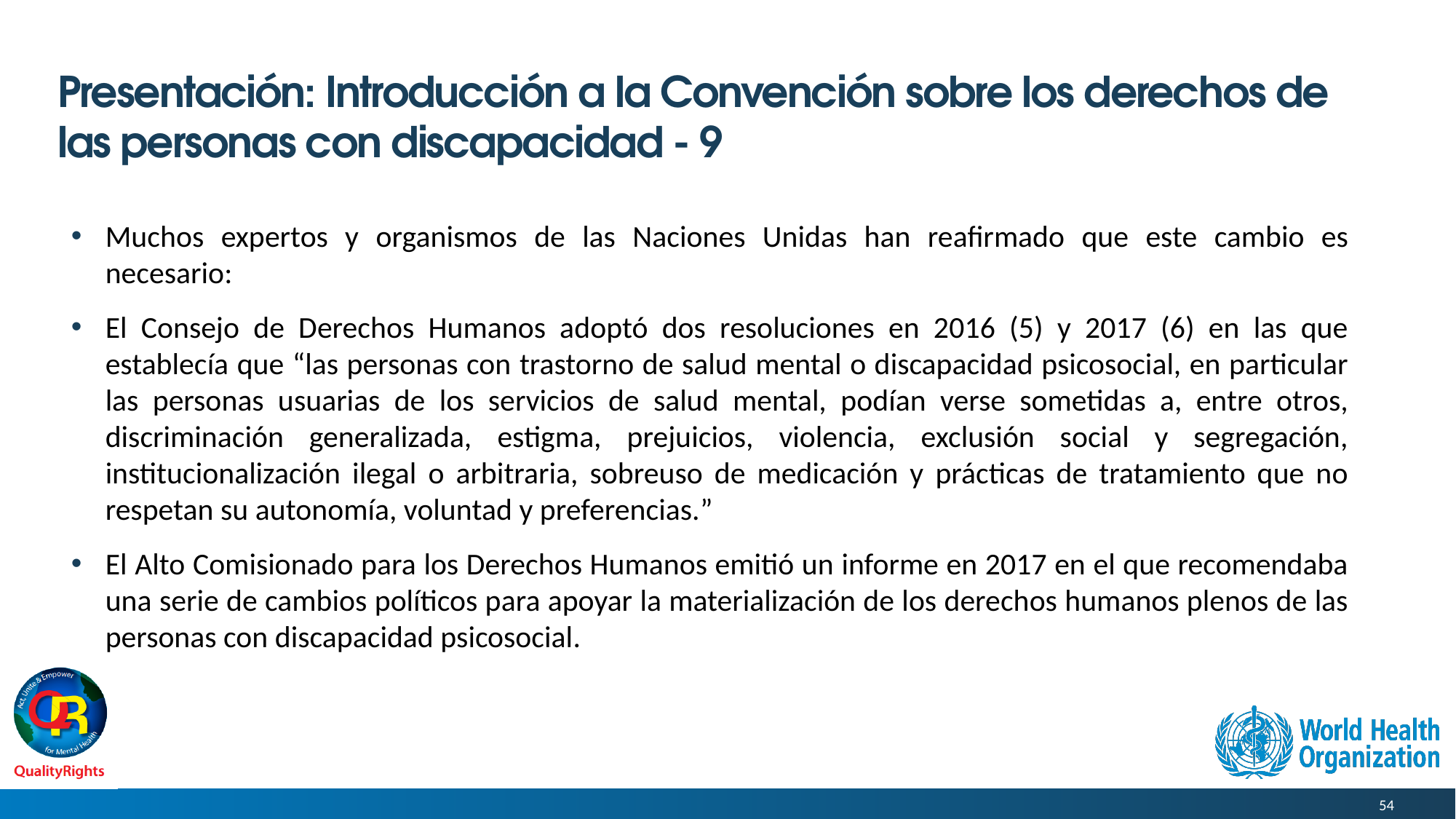

# Presentación: Introducción a la Convención sobre los derechos de las personas con discapacidad - 9
Muchos expertos y organismos de las Naciones Unidas han reafirmado que este cambio es necesario:
El Consejo de Derechos Humanos adoptó dos resoluciones en 2016 (5) y 2017 (6) en las que establecía que “las personas con trastorno de salud mental o discapacidad psicosocial, en particular las personas usuarias de los servicios de salud mental, podían verse sometidas a, entre otros, discriminación generalizada, estigma, prejuicios, violencia, exclusión social y segregación, institucionalización ilegal o arbitraria, sobreuso de medicación y prácticas de tratamiento que no respetan su autonomía, voluntad y preferencias.”
El Alto Comisionado para los Derechos Humanos emitió un informe en 2017 en el que recomendaba una serie de cambios políticos para apoyar la materialización de los derechos humanos plenos de las personas con discapacidad psicosocial.